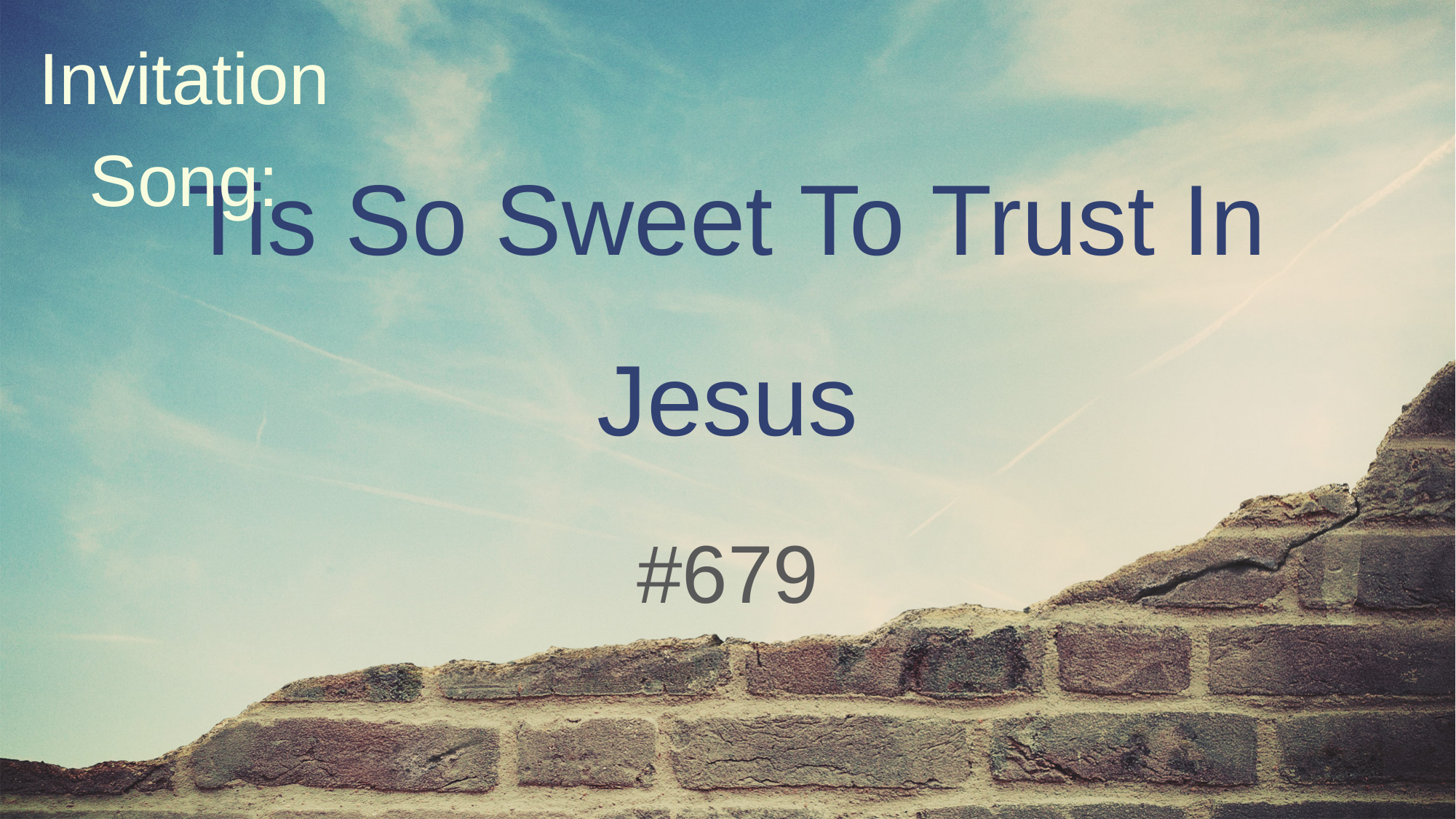

Tis So Sweet To Trust In Jesus
#679
Invitation
Song: